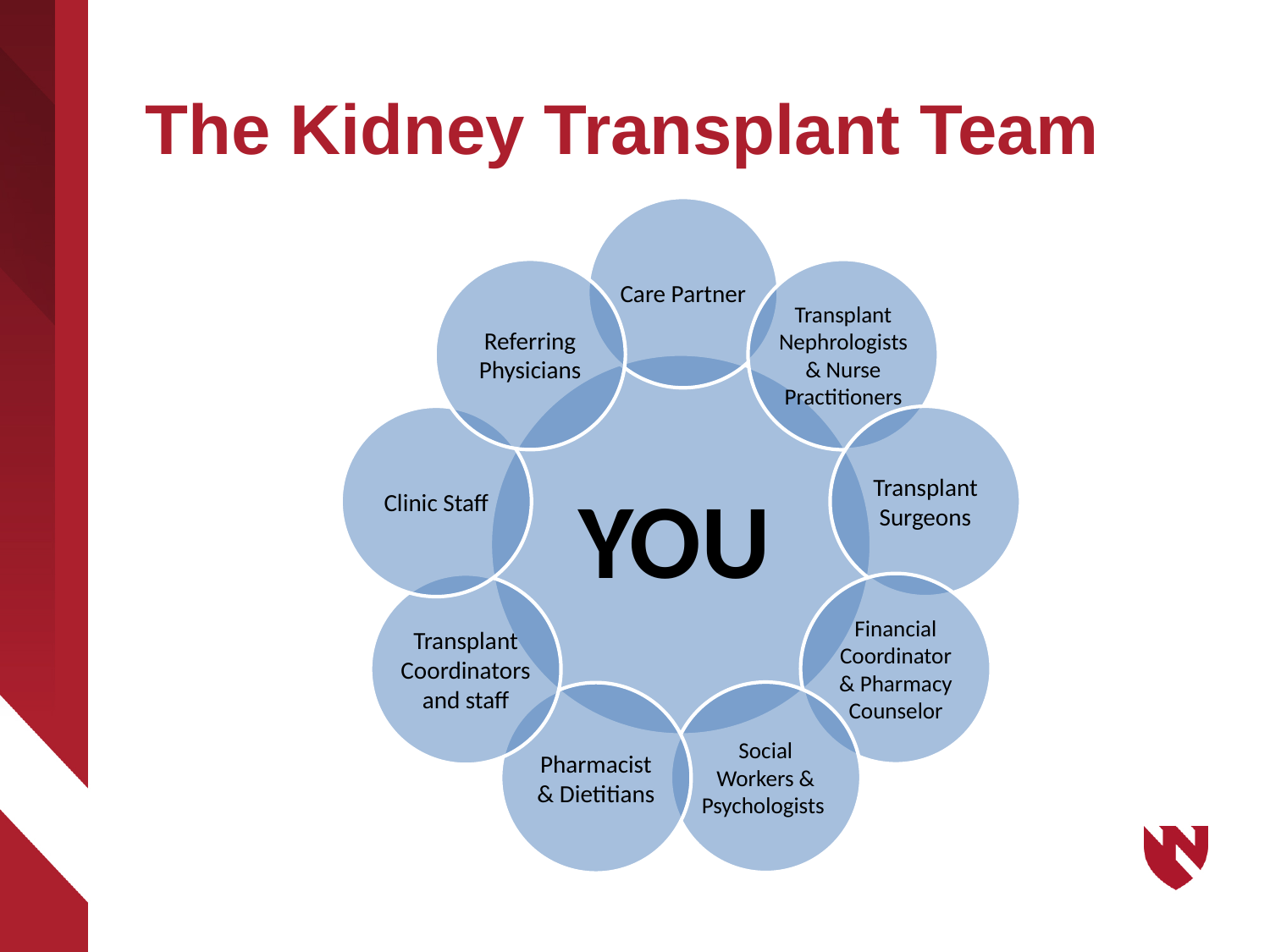

# The Kidney Transplant Team
YOU
Care Partner
Transplant Nephrologists & Nurse Practitioners
Transplant Surgeons
Financial Coordinator & Pharmacy Counselor
Social Workers & Psychologists
Pharmacist & Dietitians
Transplant Coordinators and staff
Clinic Staff
Referring Physicians